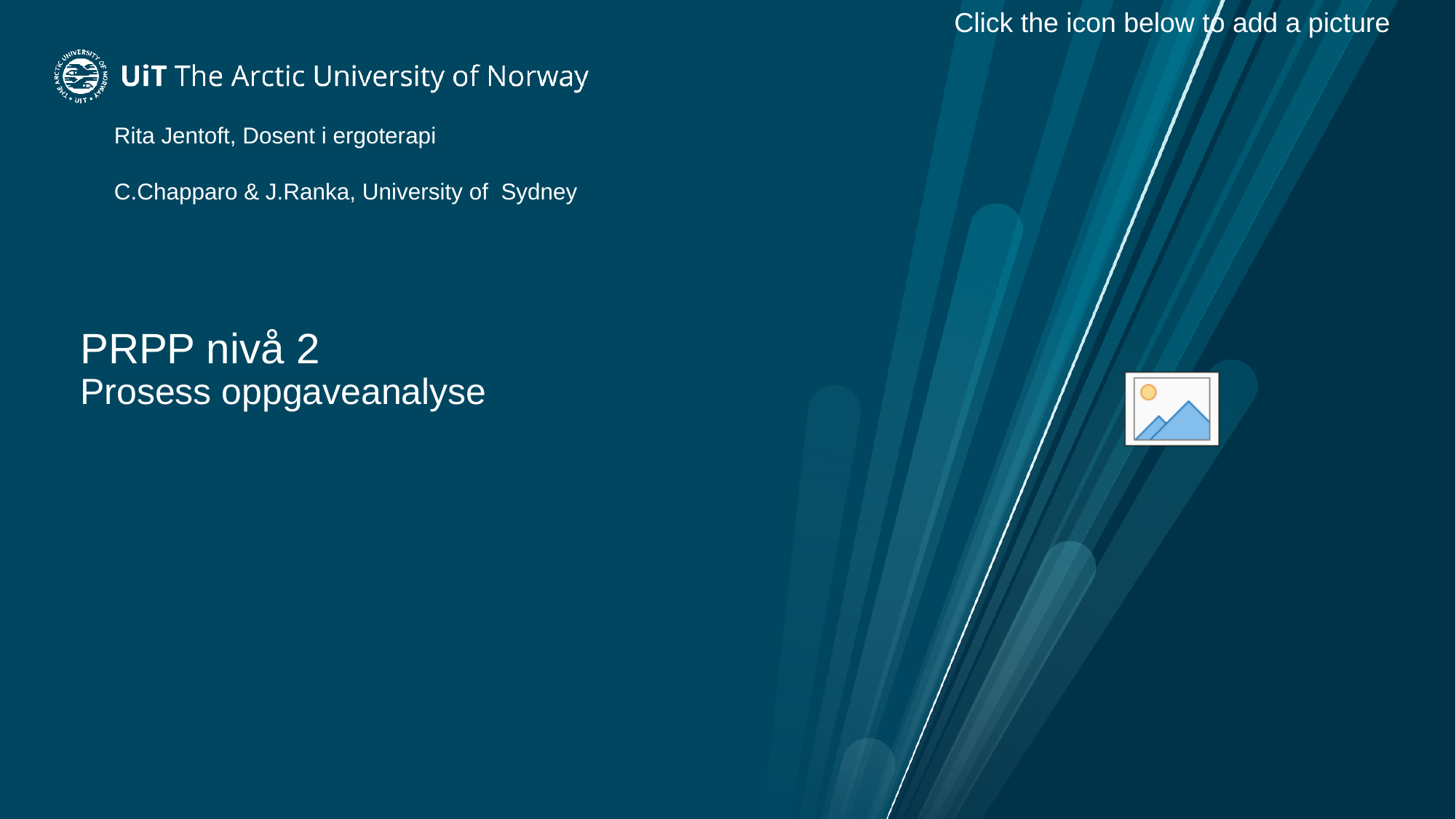

Rita Jentoft, Dosent i ergoterapi

C.Chapparo & J.Ranka, University of  Sydney
# PRPP nivå 2 Prosess oppgaveanalyse